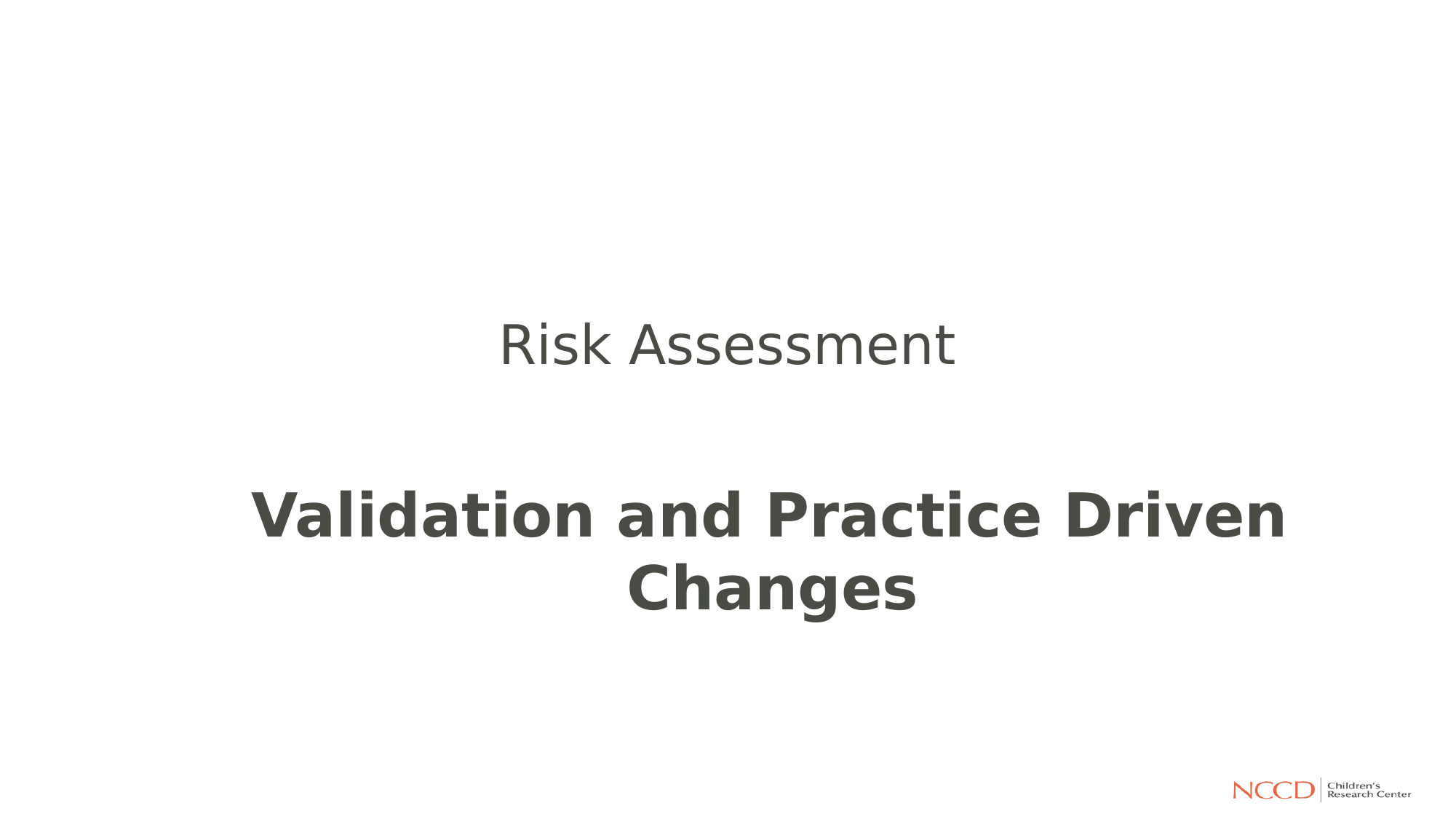

Risk Assessment
Validation and Practice Driven Changes